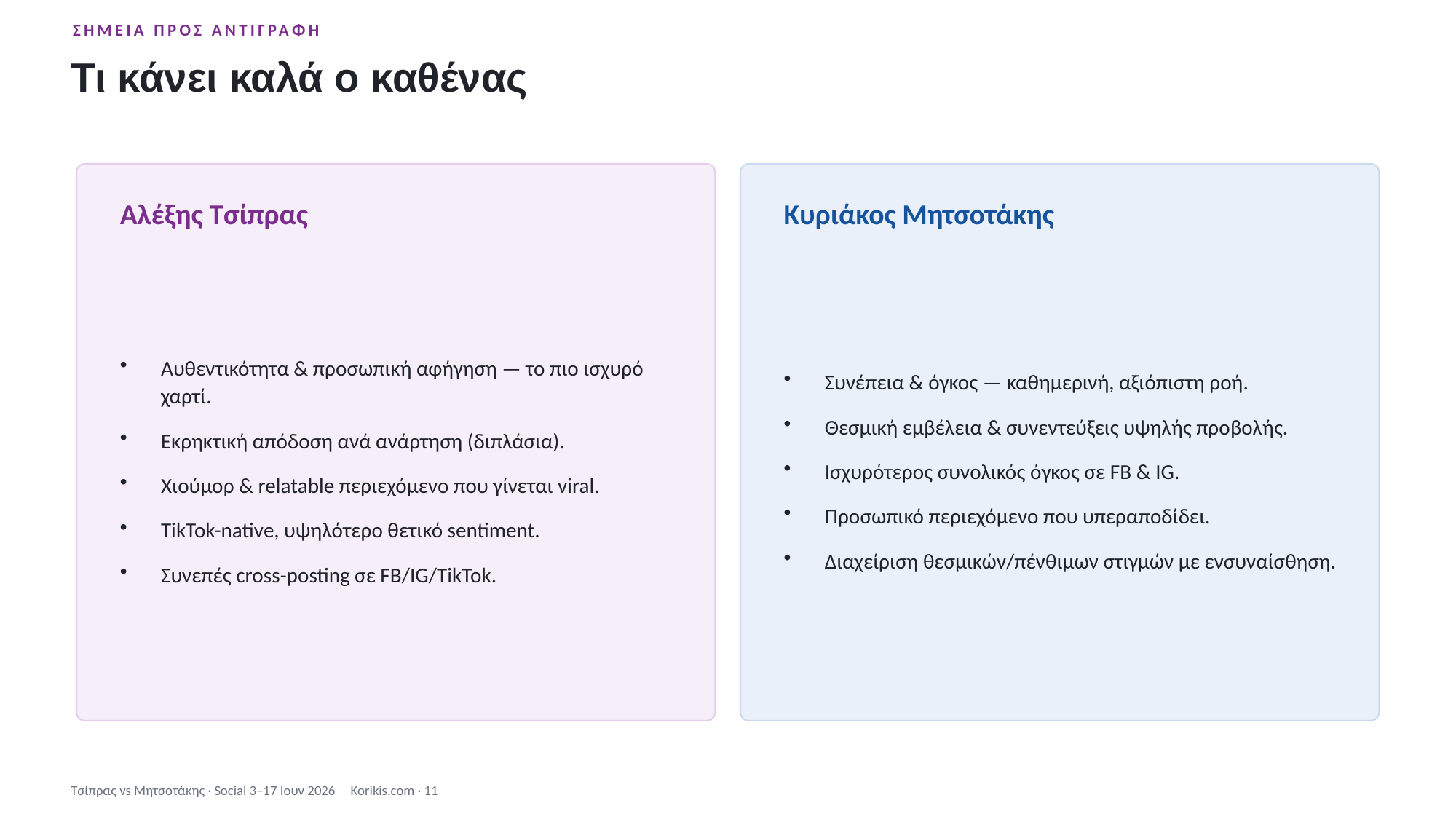

ΣΗΜΕΊΑ ΠΡΟΣ ΑΝΤΙΓΡΑΦΉ
Τι κάνει καλά ο καθένας

Αλέξης Τσίπρας
Κυριάκος Μητσοτάκης
Αυθεντικότητα & προσωπική αφήγηση — το πιο ισχυρό χαρτί.
Εκρηκτική απόδοση ανά ανάρτηση (διπλάσια).
Χιούμορ & relatable περιεχόμενο που γίνεται viral.
TikTok-native, υψηλότερο θετικό sentiment.
Συνεπές cross-posting σε FB/IG/TikTok.
Συνέπεια & όγκος — καθημερινή, αξιόπιστη ροή.
Θεσμική εμβέλεια & συνεντεύξεις υψηλής προβολής.
Ισχυρότερος συνολικός όγκος σε FB & IG.
Προσωπικό περιεχόμενο που υπεραποδίδει.
Διαχείριση θεσμικών/πένθιμων στιγμών με ενσυναίσθηση.
Τσίπρας vs Μητσοτάκης · Social 3–17 Ιουν 2026     Korikis.com · 11